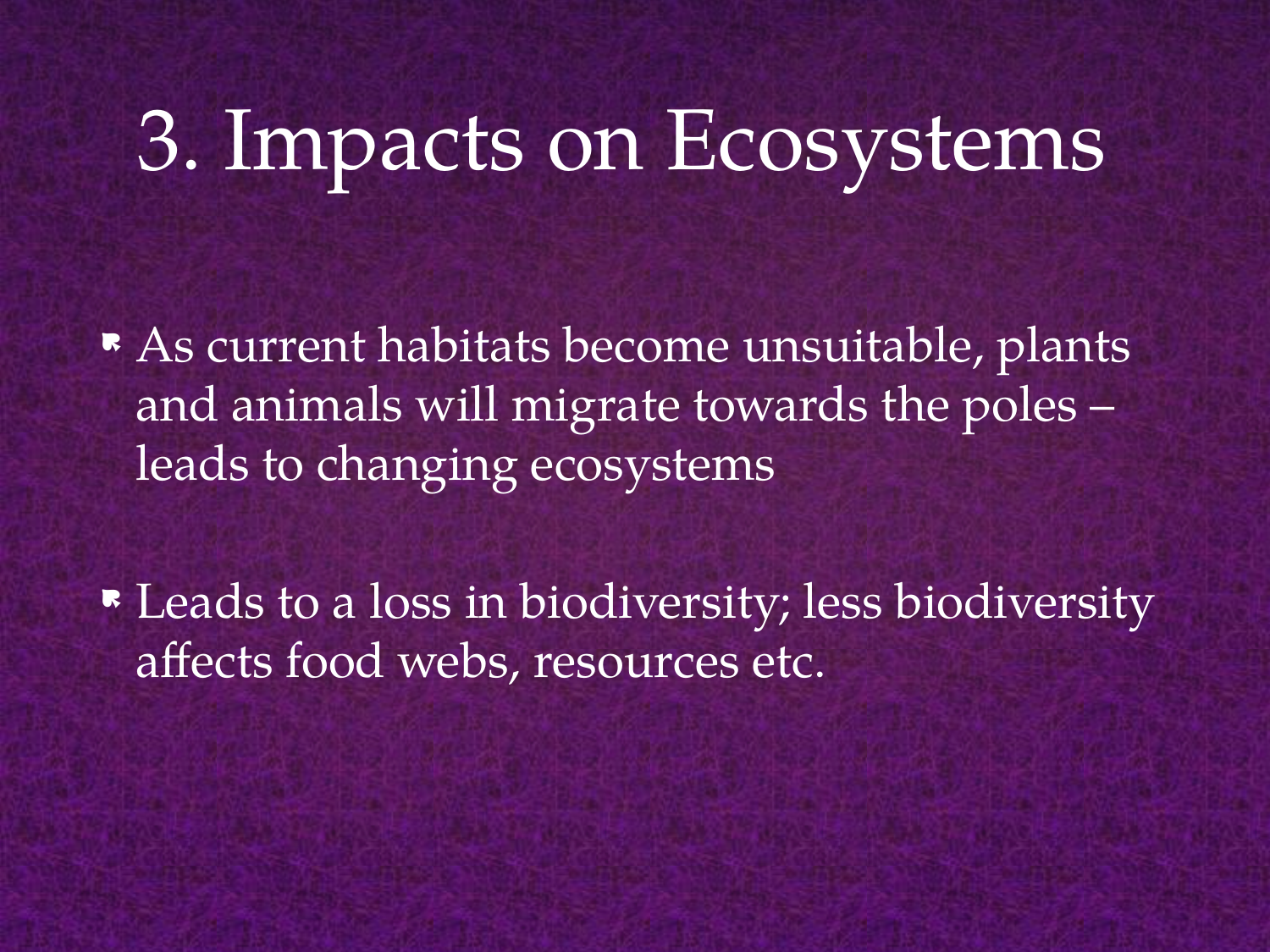

# 3. Impacts on Ecosystems
As current habitats become unsuitable, plants and animals will migrate towards the poles – leads to changing ecosystems

Leads to a loss in biodiversity; less biodiversity affects food webs, resources etc.